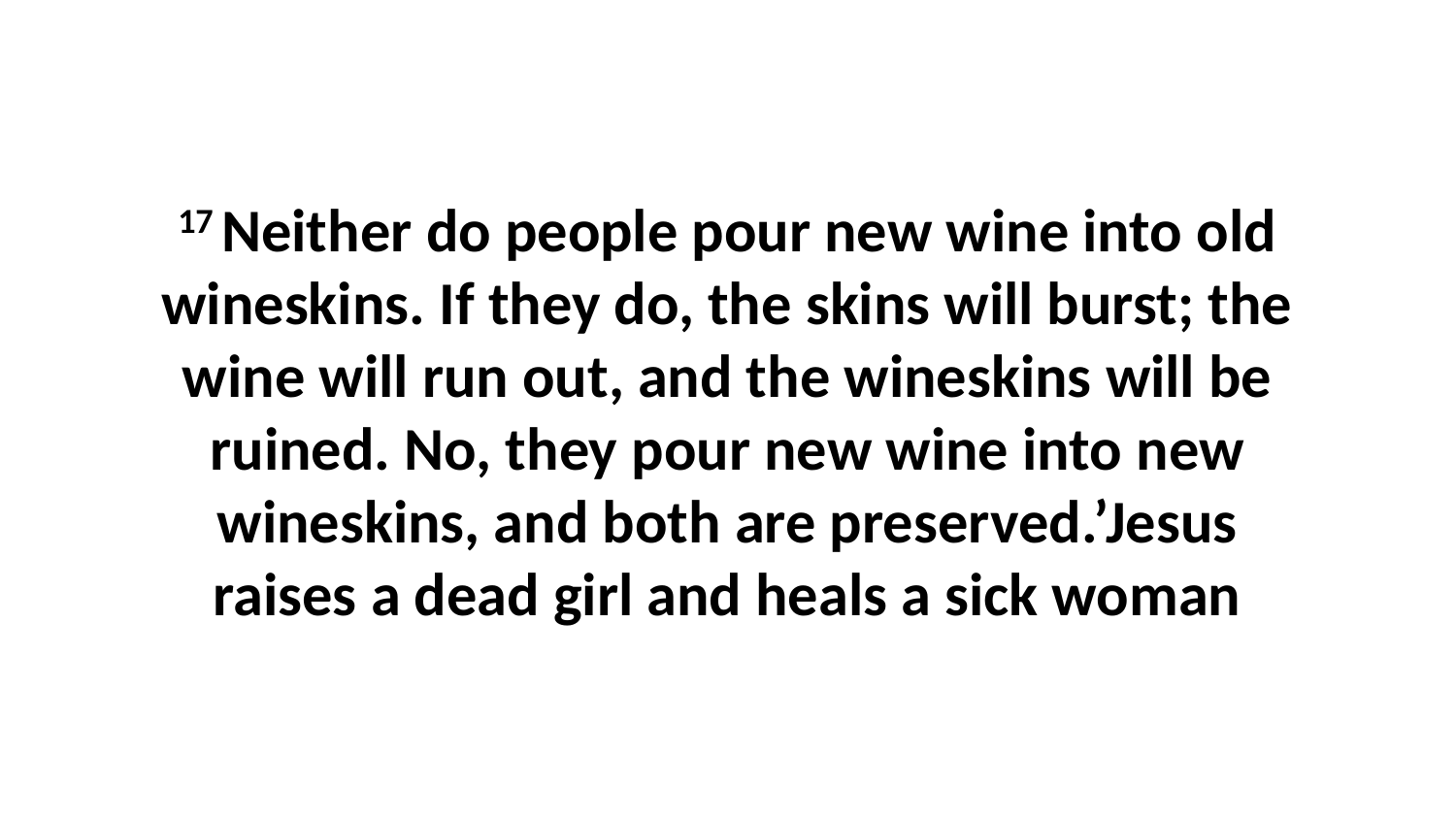

17 Neither do people pour new wine into old wineskins. If they do, the skins will burst; the wine will run out, and the wineskins will be ruined. No, they pour new wine into new wineskins, and both are preserved.’Jesus raises a dead girl and heals a sick woman